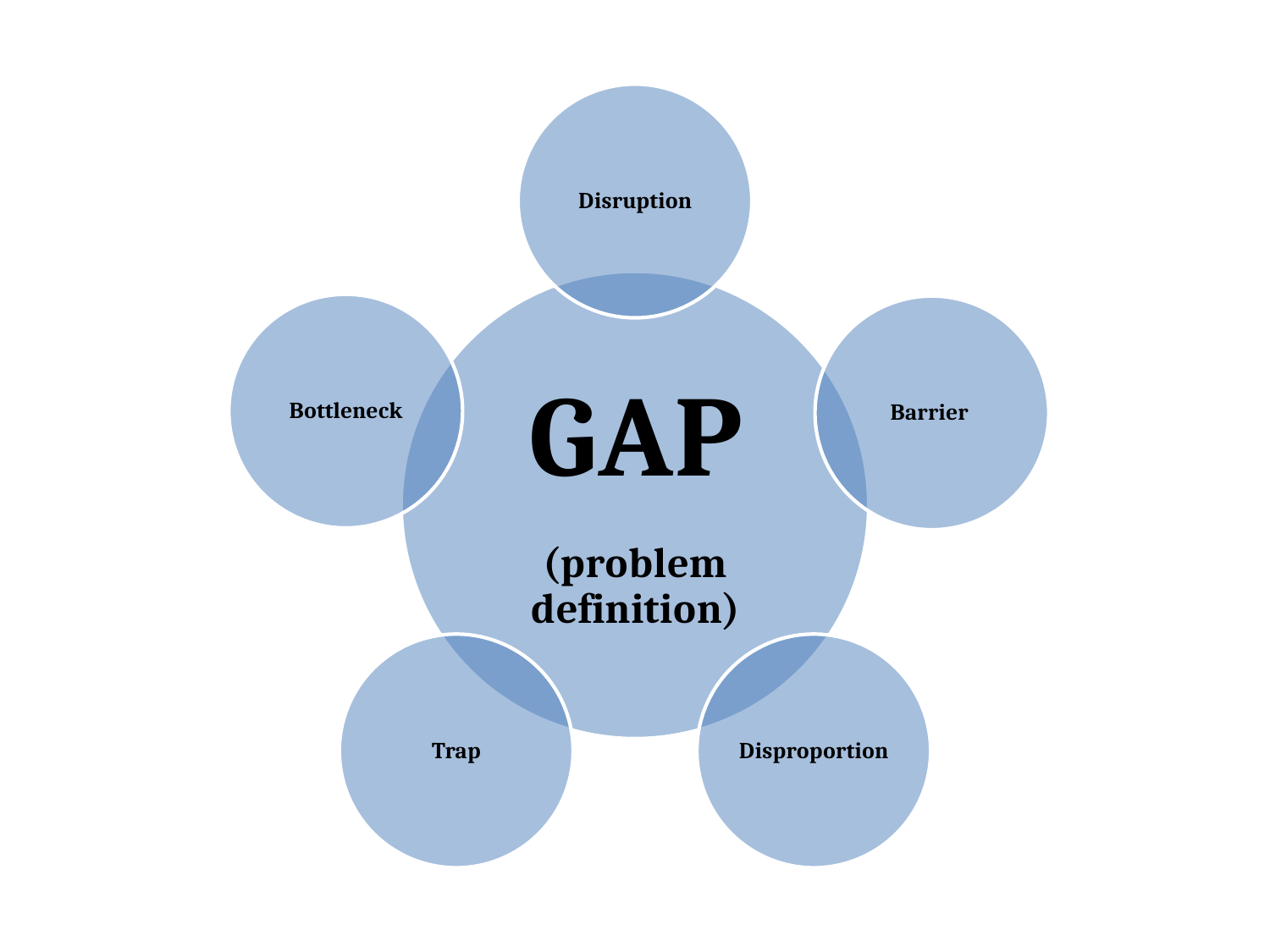

GAP
(problem definition)
Disruption
Barrier
Disproportion
Trap
Bottleneck